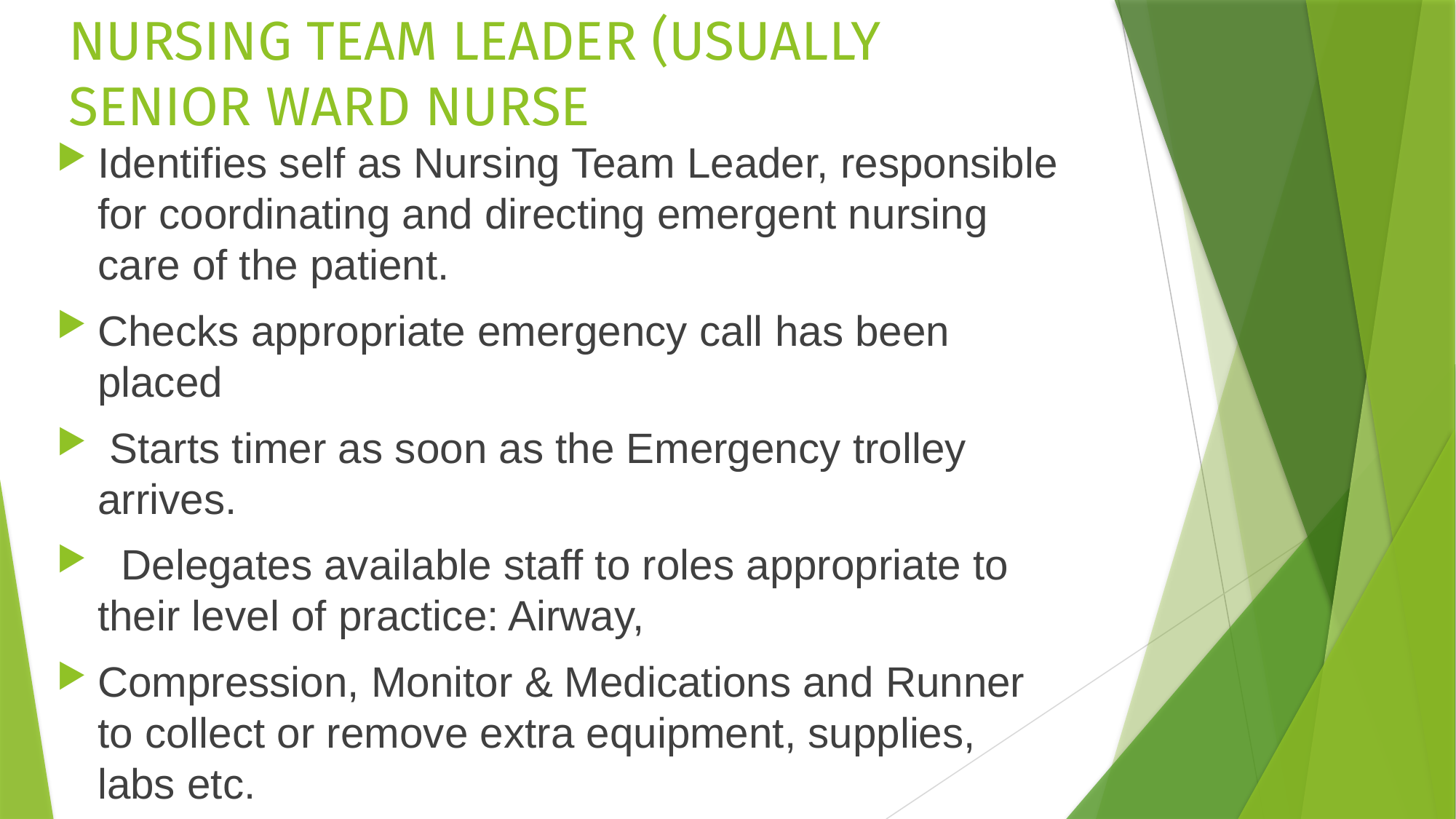

# NURSING TEAM LEADER (USUALLY SENIOR WARD NURSE
Identifies self as Nursing Team Leader, responsible for coordinating and directing emergent nursing care of the patient.
Checks appropriate emergency call has been placed
 Starts timer as soon as the Emergency trolley arrives.
  Delegates available staff to roles appropriate to their level of practice: Airway,
Compression, Monitor & Medications and Runner to collect or remove extra equipment, supplies, labs etc.